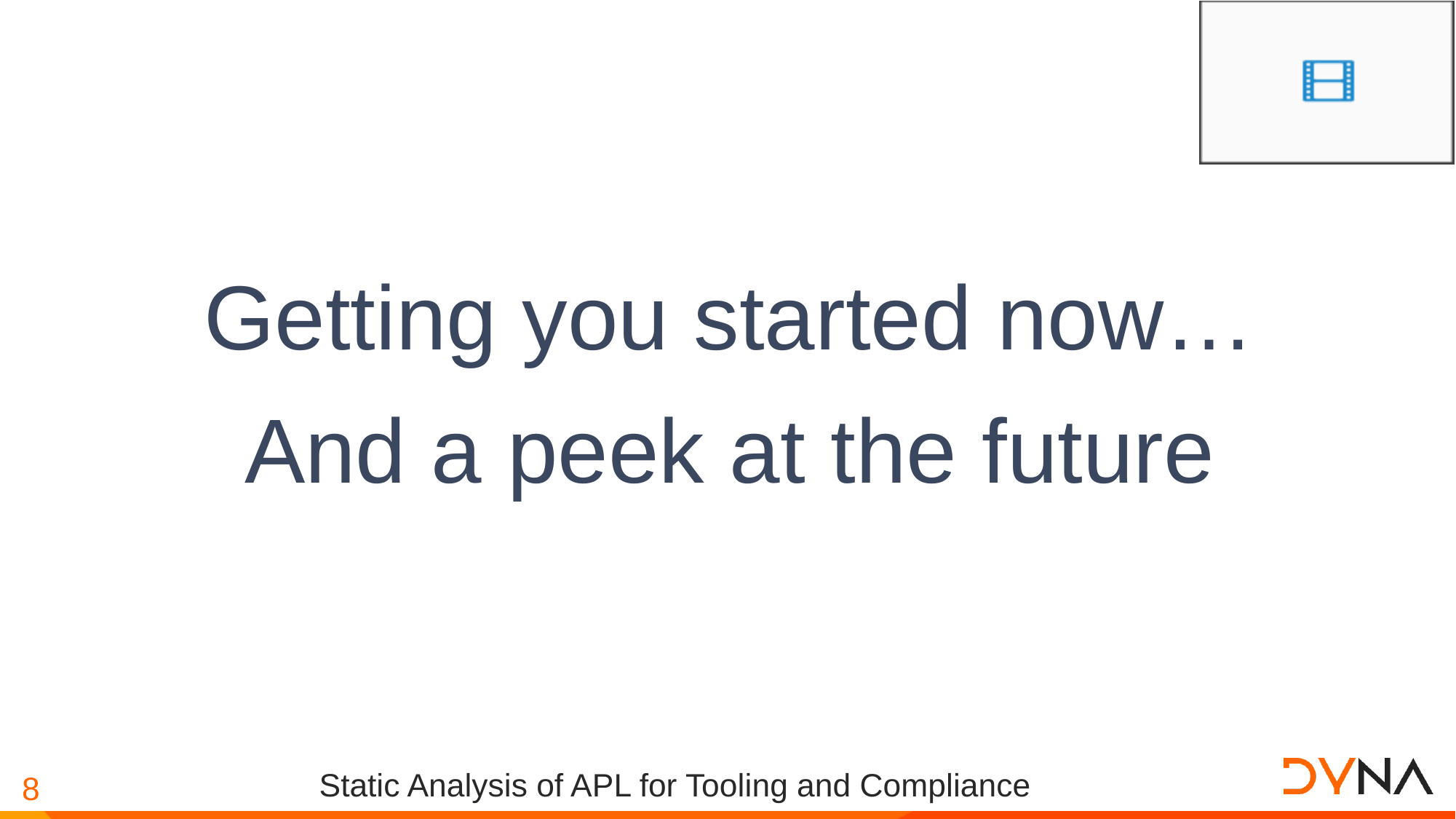

Getting you started now…
And a peek at the future